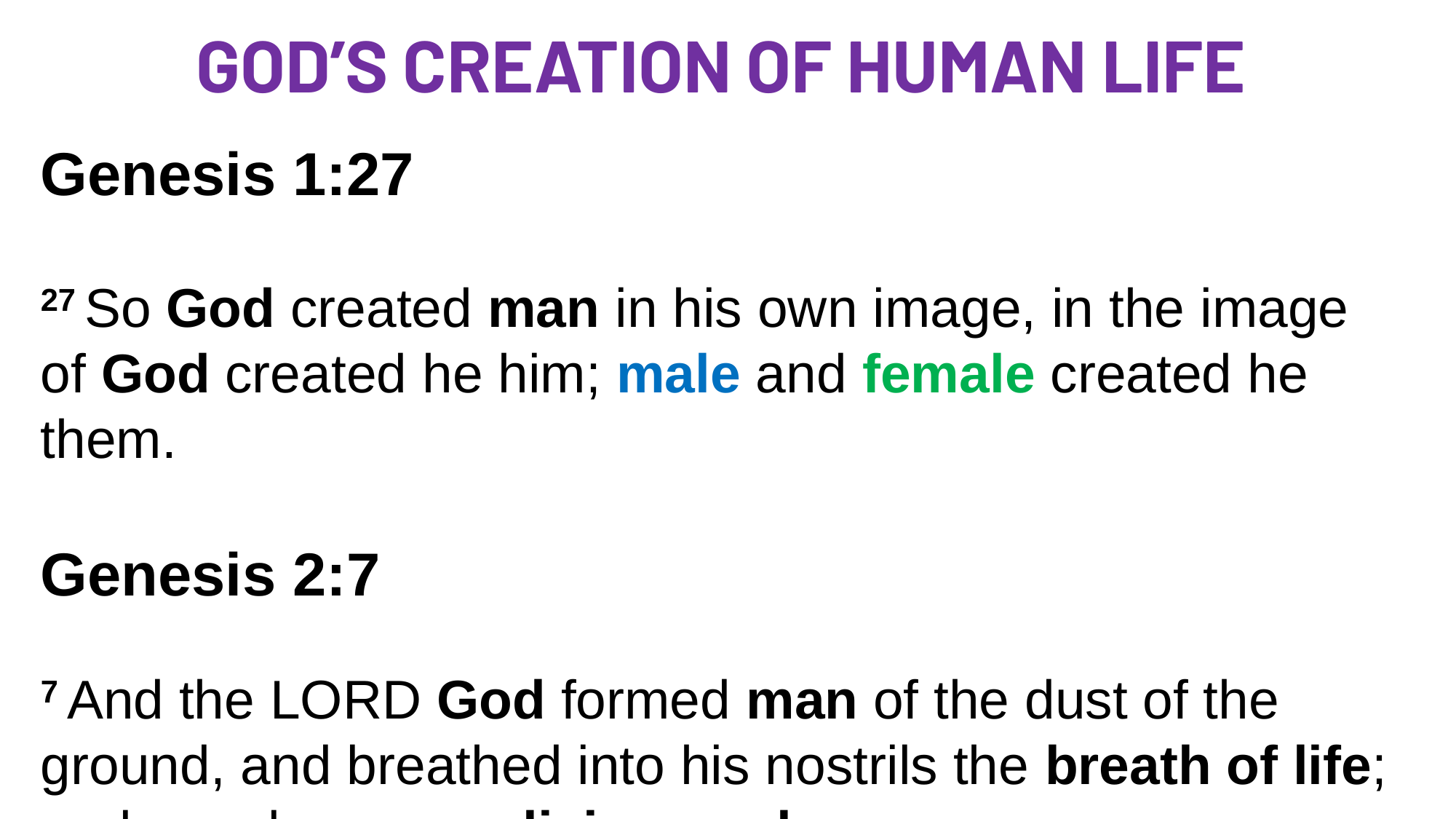

GOD’S CREATION OF HUMAN LIFE
Genesis 1:27

27 So God created man in his own image, in the image of God created he him; male and female created he them.

Genesis 2:7
7 And the Lord God formed man of the dust of the ground, and breathed into his nostrils the breath of life; and man became a living soul.